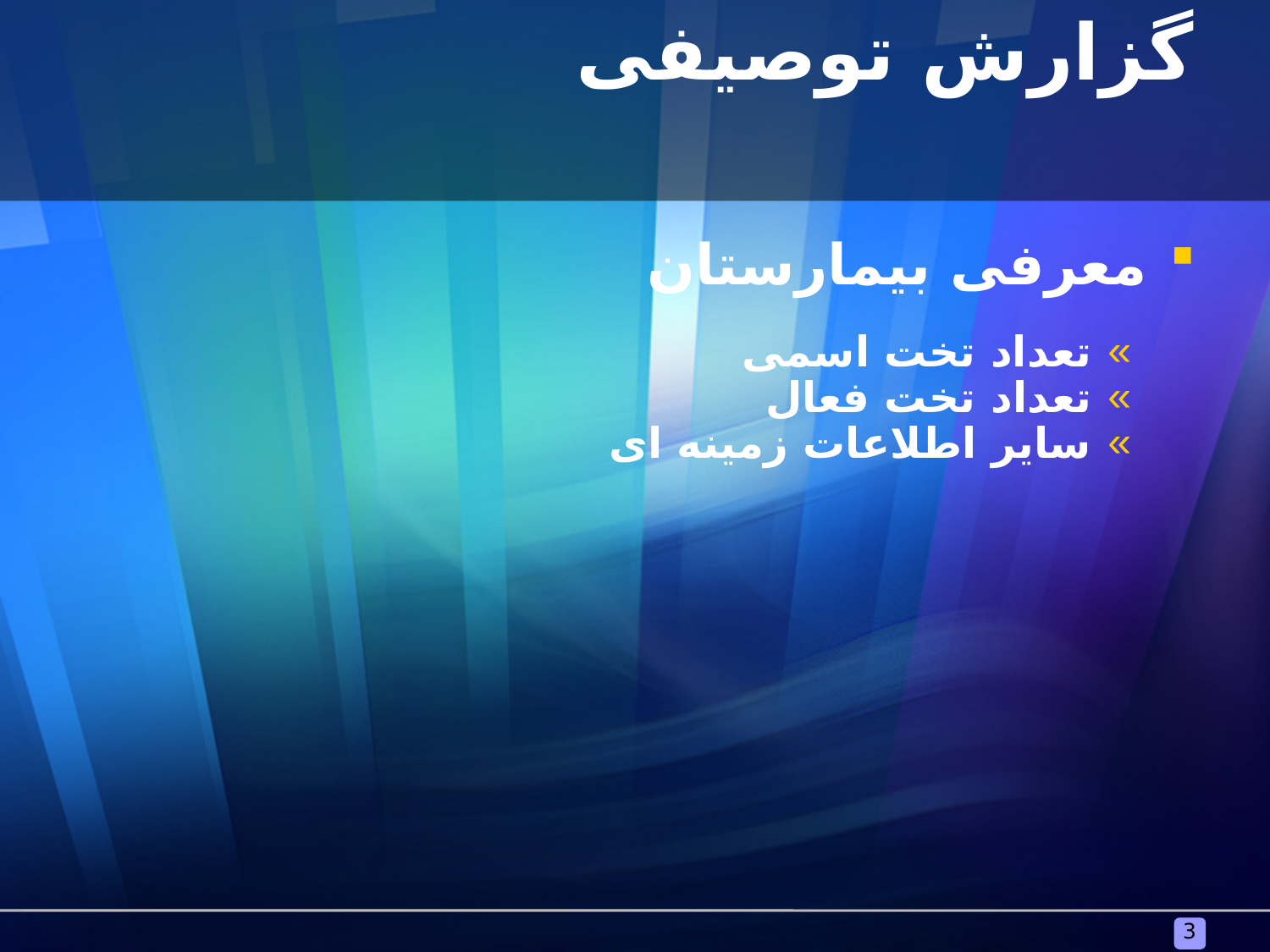

# گزارش توصیفی
معرفی بیمارستان
تعداد تخت اسمی
تعداد تخت فعال
سایر اطلاعات زمینه ای

3